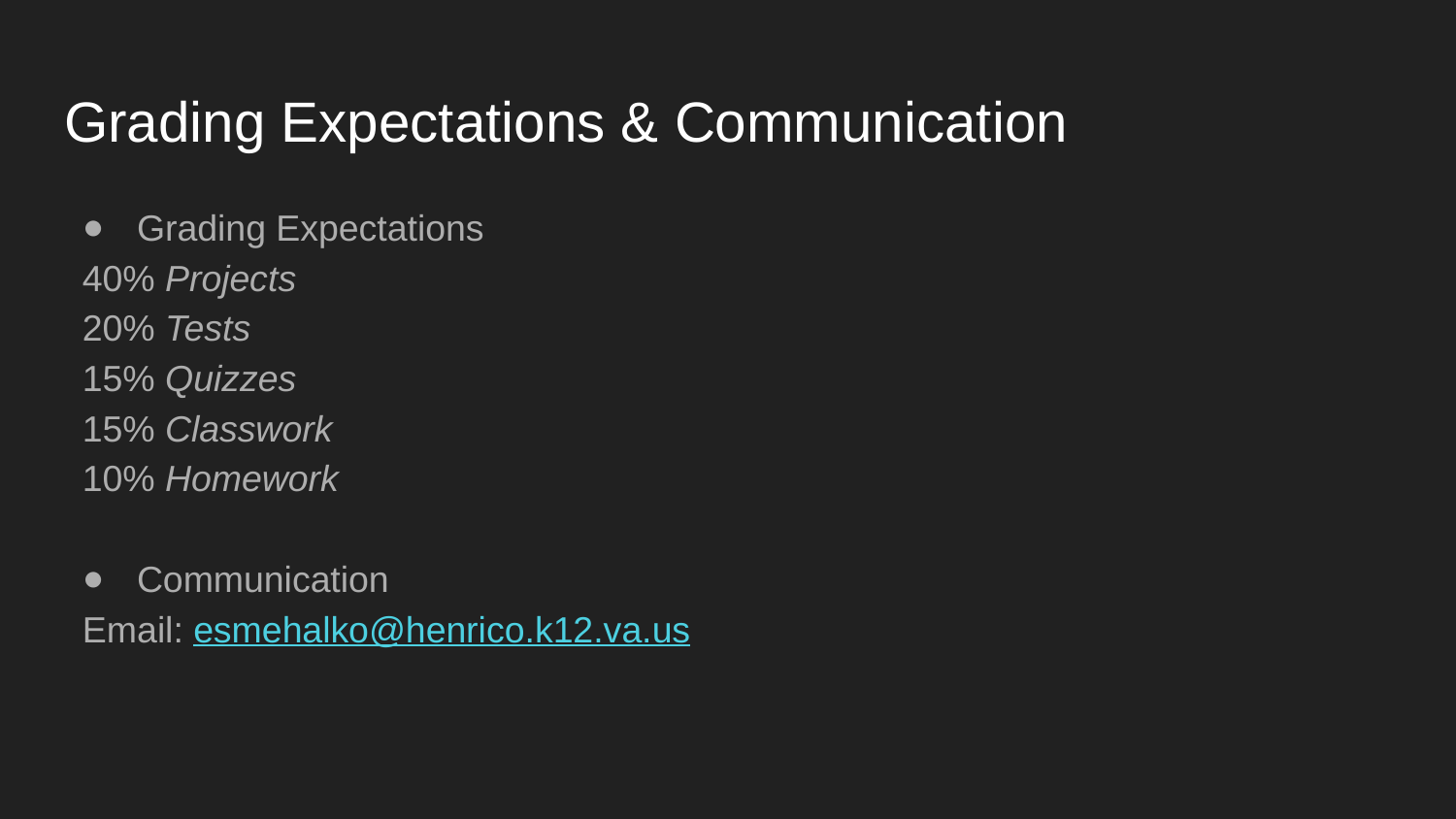

# Grading Expectations & Communication
Grading Expectations
40% Projects
20% Tests
15% Quizzes
15% Classwork
10% Homework

Communication
Email: esmehalko@henrico.k12.va.us